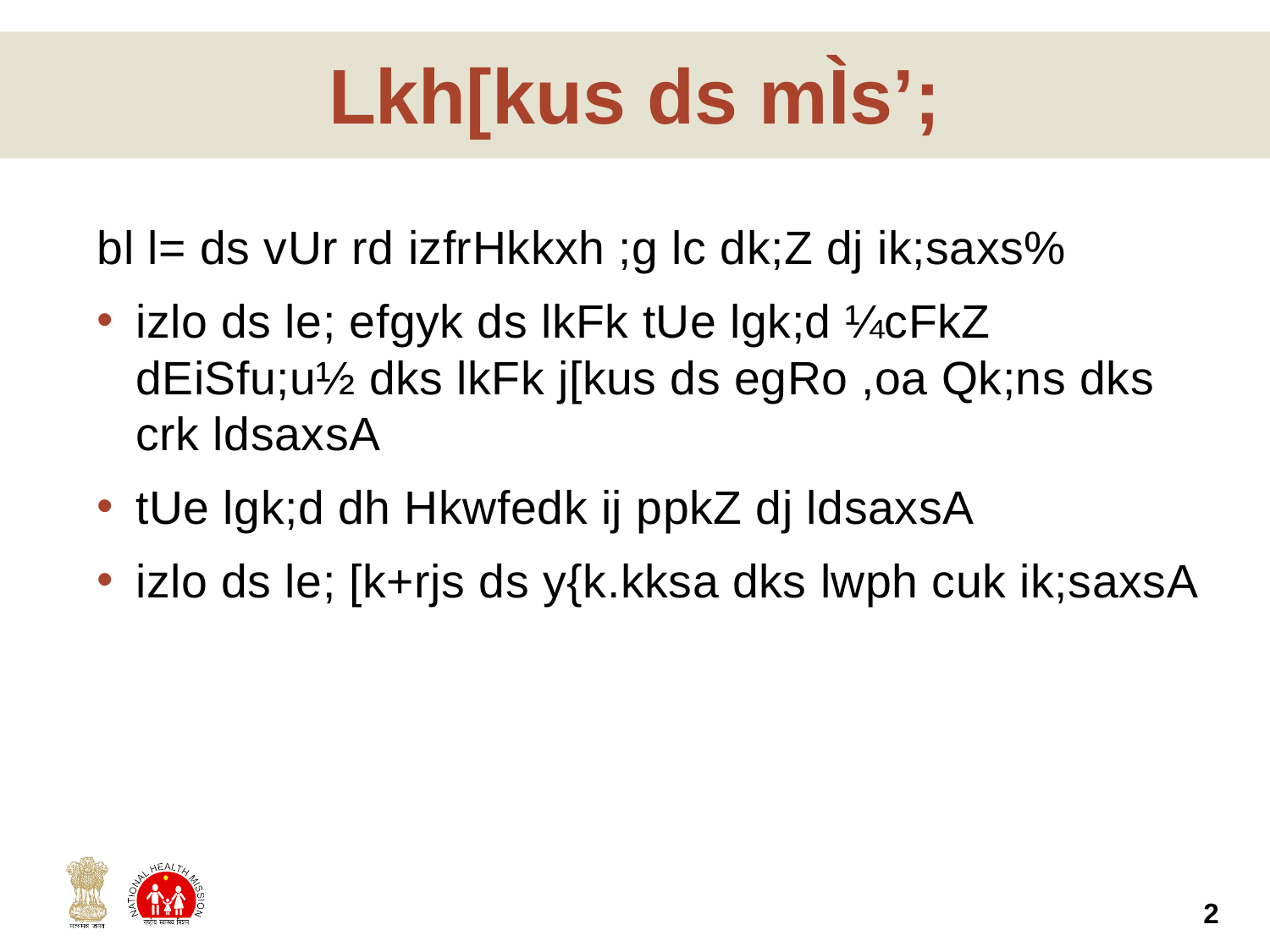

# Lkh[kus ds mÌs’;
bl l= ds vUr rd izfrHkkxh ;g lc dk;Z dj ik;saxs%
izlo ds le; efgyk ds lkFk tUe lgk;d ¼cFkZ dEiSfu;u½ dks lkFk j[kus ds egRo ,oa Qk;ns dks crk ldsaxsA
tUe lgk;d dh Hkwfedk ij ppkZ dj ldsaxsA
izlo ds le; [k+rjs ds y{k.kksa dks lwph cuk ik;saxsA
2